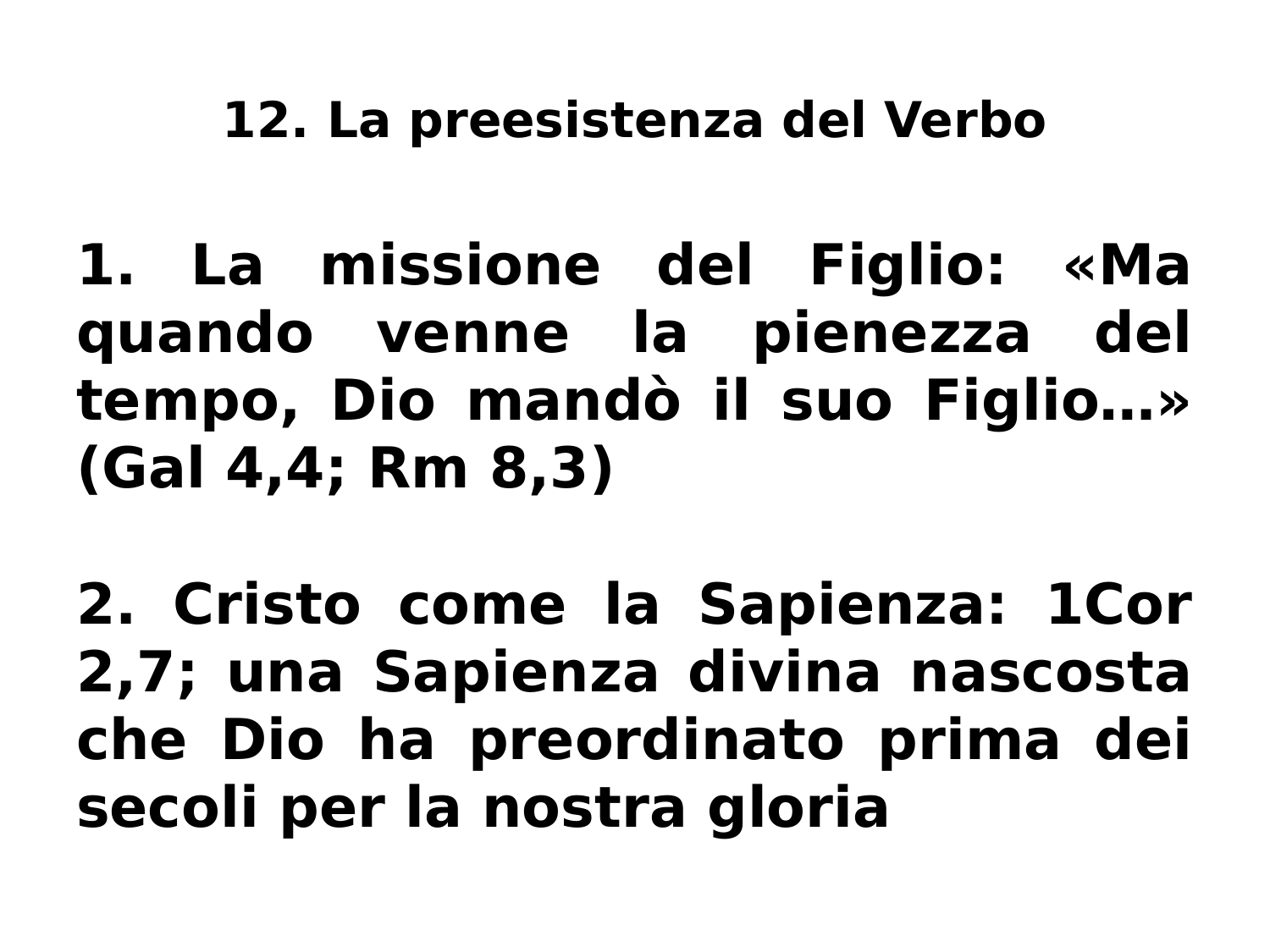

# 12. La preesistenza del Verbo
1. La missione del Figlio: «Ma quando venne la pienezza del tempo, Dio mandò il suo Figlio…» (Gal 4,4; Rm 8,3)

2. Cristo come la Sapienza: 1Cor 2,7; una Sapienza divina nascosta che Dio ha preordinato prima dei secoli per la nostra gloria